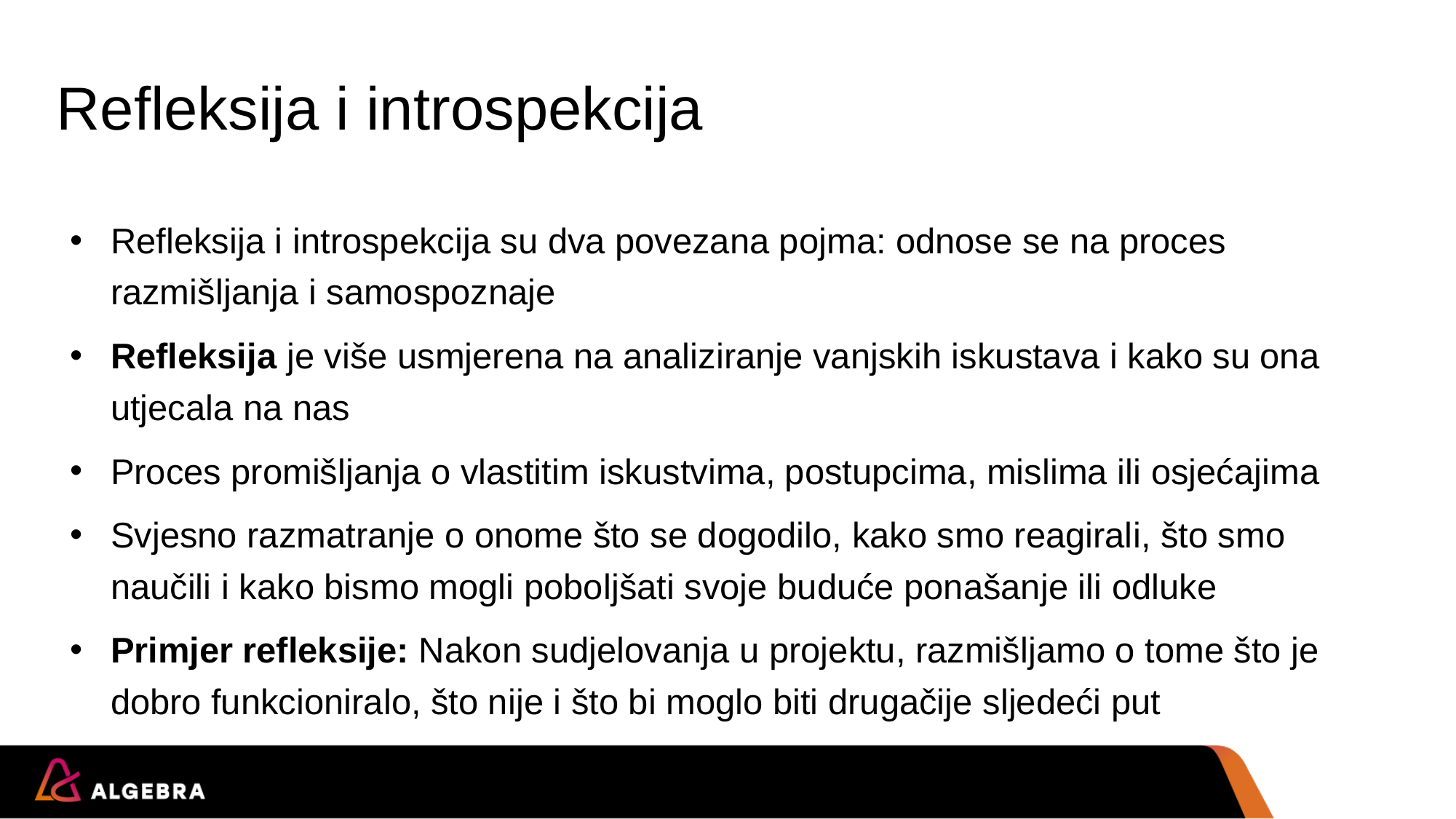

# Refleksija i introspekcija
Refleksija i introspekcija su dva povezana pojma: odnose se na proces razmišljanja i samospoznaje
Refleksija je više usmjerena na analiziranje vanjskih iskustava i kako su ona utjecala na nas
Proces promišljanja o vlastitim iskustvima, postupcima, mislima ili osjećajima
Svjesno razmatranje o onome što se dogodilo, kako smo reagirali, što smo naučili i kako bismo mogli poboljšati svoje buduće ponašanje ili odluke
Primjer refleksije: Nakon sudjelovanja u projektu, razmišljamo o tome što je dobro funkcioniralo, što nije i što bi moglo biti drugačije sljedeći put